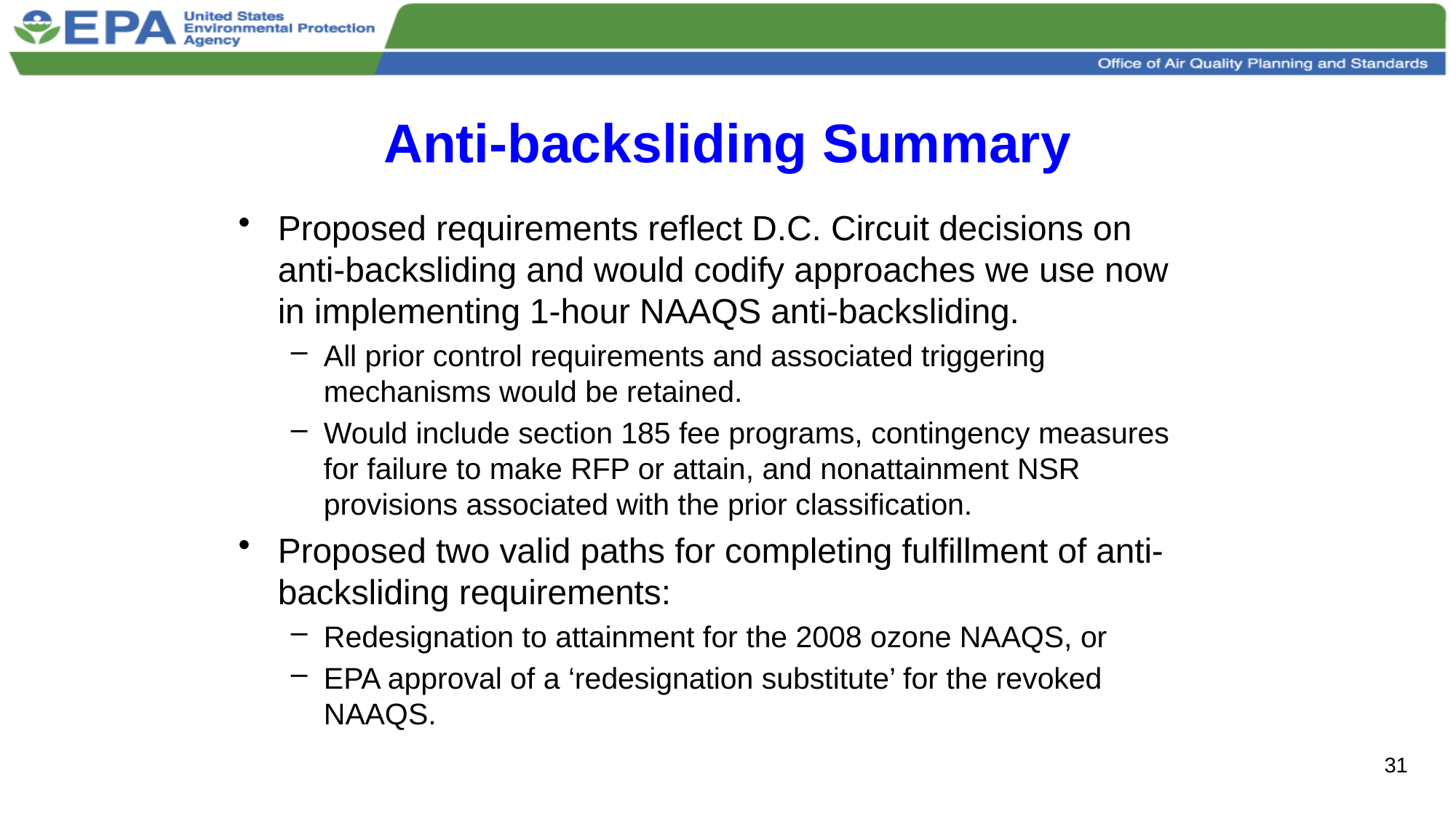

# Anti-backsliding Summary
Proposed requirements reflect D.C. Circuit decisions on anti-backsliding and would codify approaches we use now in implementing 1-hour NAAQS anti-backsliding.
All prior control requirements and associated triggering mechanisms would be retained.
Would include section 185 fee programs, contingency measures for failure to make RFP or attain, and nonattainment NSR provisions associated with the prior classification.
Proposed two valid paths for completing fulfillment of anti-backsliding requirements:
Redesignation to attainment for the 2008 ozone NAAQS, or
EPA approval of a ‘redesignation substitute’ for the revoked NAAQS.
31